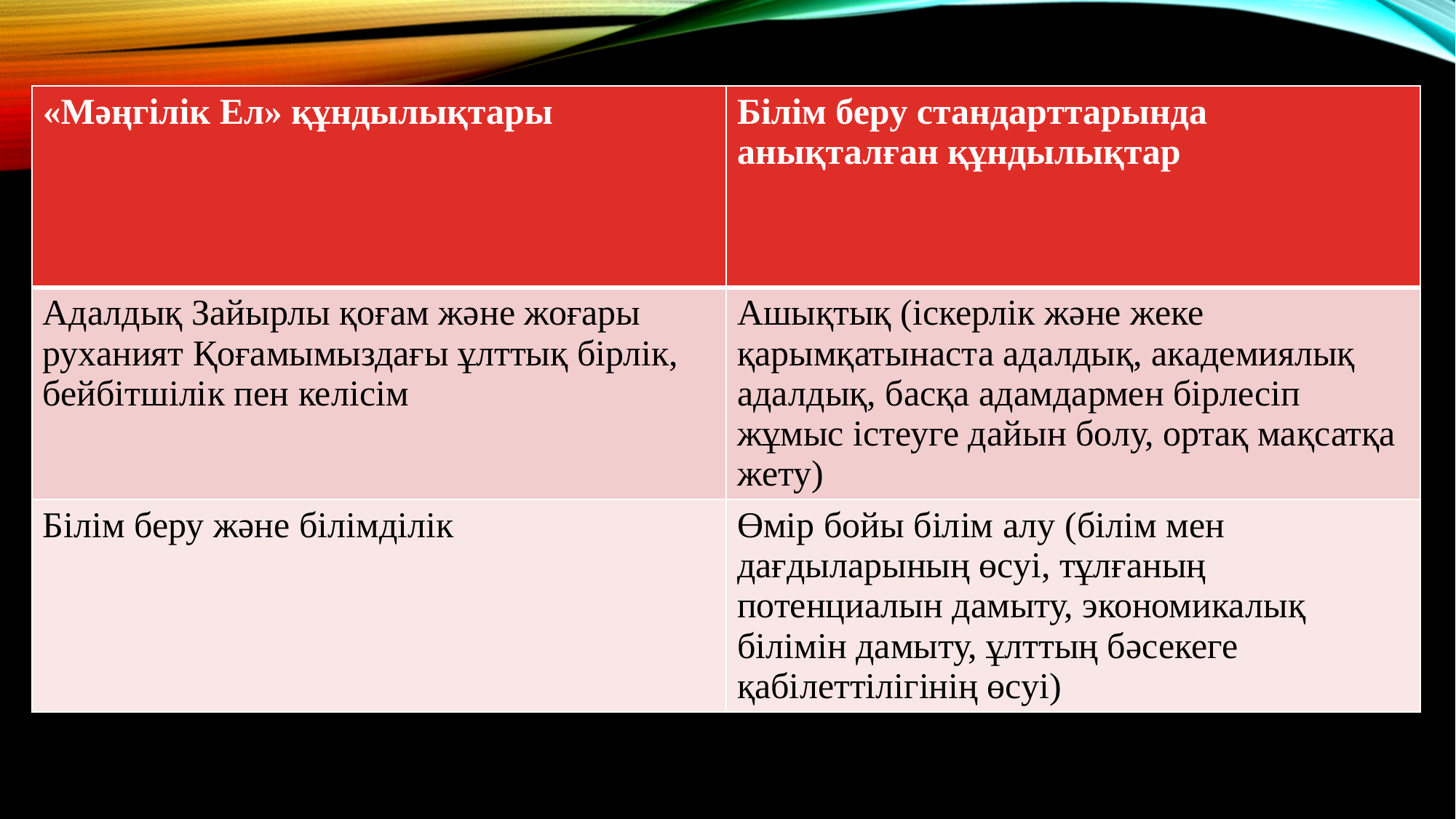

| «Мәңгілік Ел» құндылықтары | Білім беру стандарттарында анықталған құндылықтар |
| --- | --- |
| Адалдық Зайырлы қоғам және жоғары руханият Қоғамымыздағы ұлттық бірлік, бейбітшілік пен келісім | Ашықтық (іскерлік және жеке қарымқатынаста адалдық, академиялық адалдық, басқа адамдармен бірлесіп жұмыс істеуге дайын болу, ортақ мақсатқа жету) |
| Білім беру және білімділік | Өмір бойы білім алу (білім мен дағдыларының өсуі, тұлғаның потенциалын дамыту, экономикалық білімін дамыту, ұлттың бәсекеге қабілеттілігінің өсуі) |